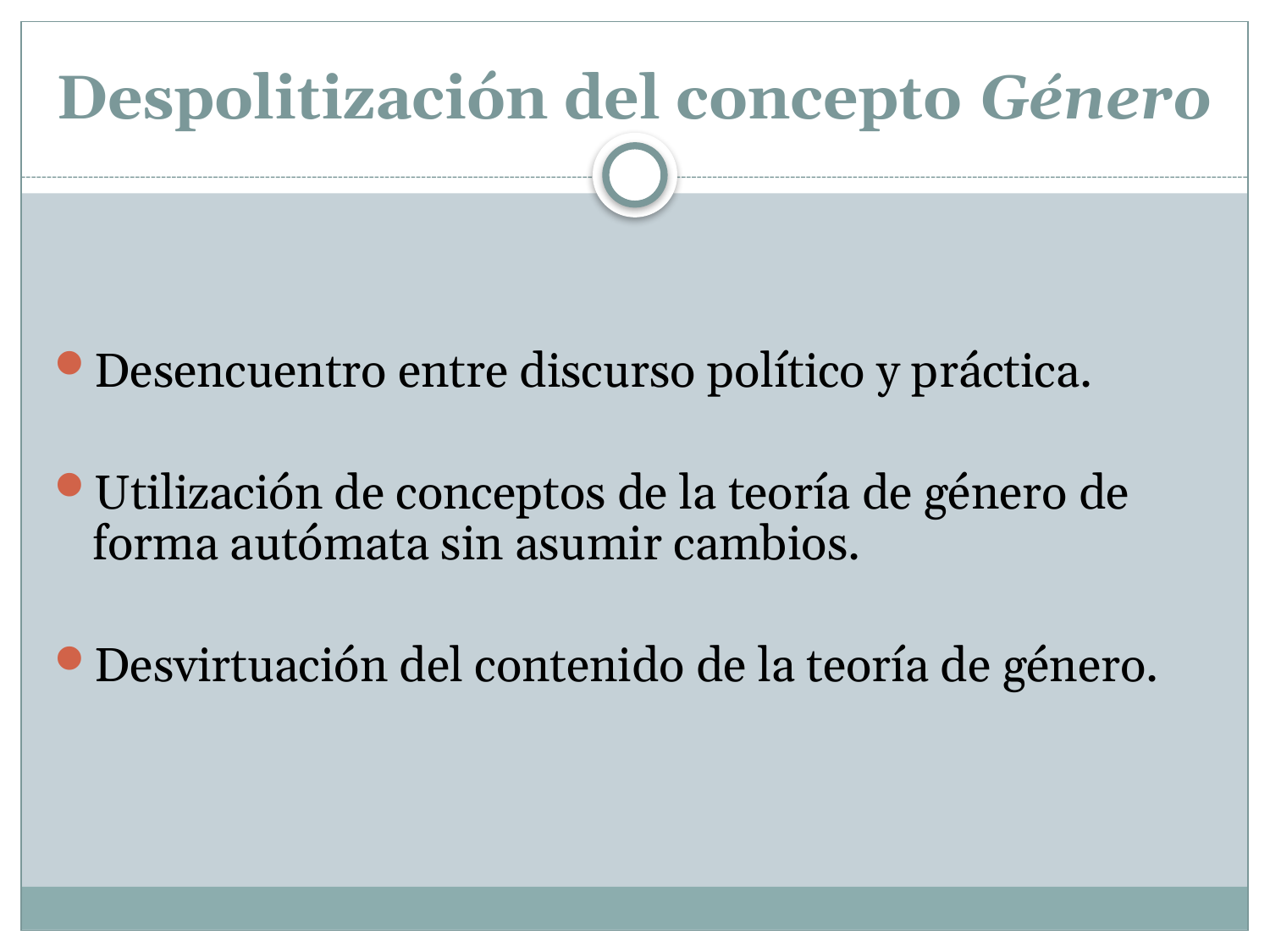

# Despolitización del concepto Género

Desencuentro entre discurso político y práctica.

Utilización de conceptos de la teoría de género de forma autómata sin asumir cambios.

Desvirtuación del contenido de la teoría de género.